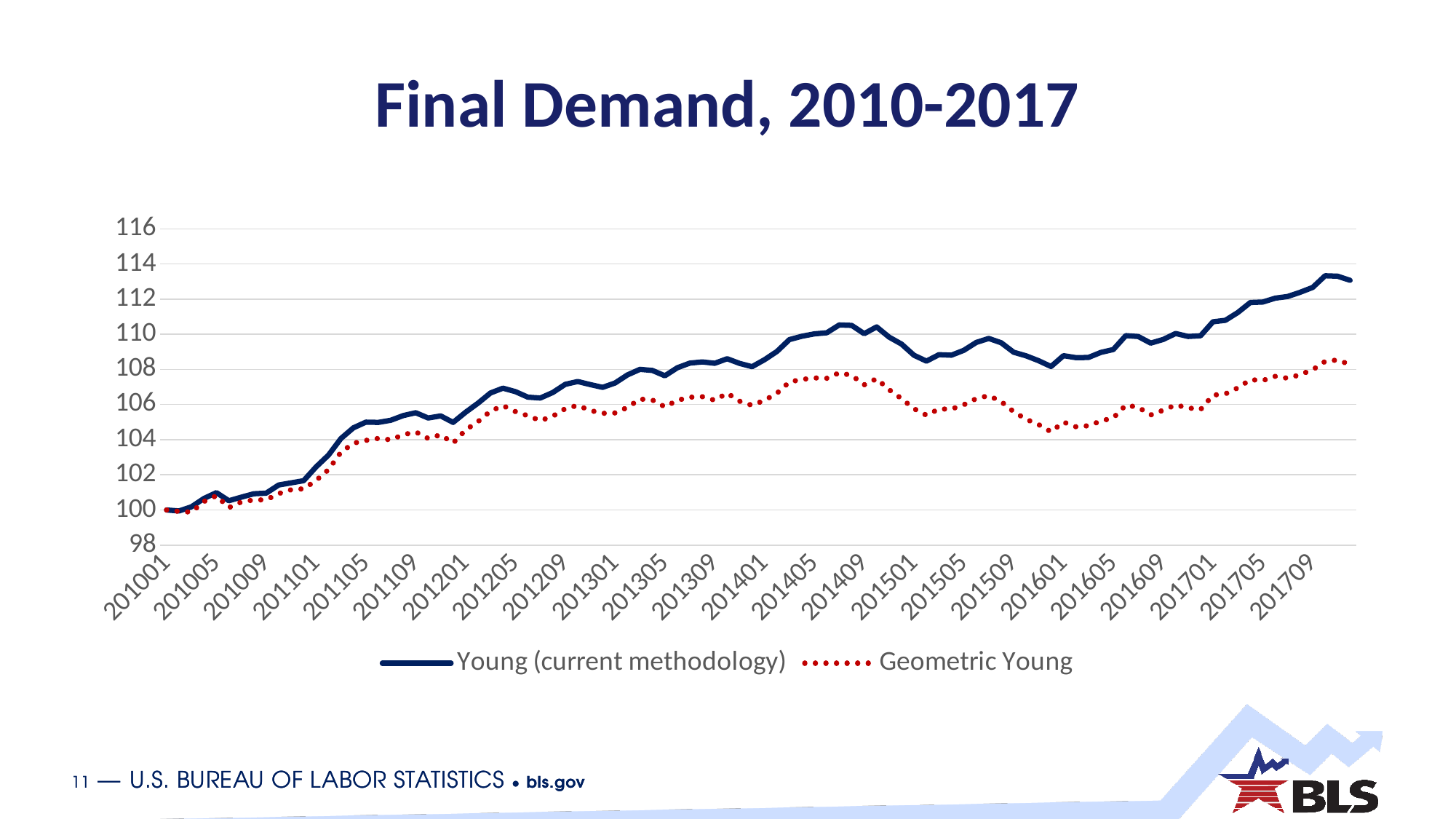

# Final Demand, 2010-2017

### Chart

| Category |  |  |
|---|---|---|
| 201001 | 100.0 | 100.0 |
| 201002 | 99.94472777256644 | 99.91967276892657 |
| 201003 | 100.18043822821711 | 99.87717577117087 |
| 201004 | 100.65305276319275 | 100.48094793010942 |
| 201005 | 100.98514448354905 | 100.81288023857094 |
| 201006 | 100.52547356042858 | 100.13117645136042 |
| 201007 | 100.72805423943434 | 100.45499402189029 |
| 201008 | 100.92275817868052 | 100.57310435452177 |
| 201009 | 100.95979556048769 | 100.57443014859604 |
| 201010 | 101.42233347400193 | 100.93289526513853 |
| 201011 | 101.54242448082526 | 101.15258006342027 |
| 201012 | 101.66475220876845 | 101.20616726616474 |
| 201101 | 102.4478640059797 | 101.67673896411652 |
| 201102 | 103.12426498693578 | 102.29973911185606 |
| 201103 | 104.07073983827686 | 103.28776944091507 |
| 201104 | 104.67635686134939 | 103.79808948873735 |
| 201105 | 104.9991097512053 | 103.96014856427624 |
| 201106 | 104.98536771412203 | 104.07619607966667 |
| 201107 | 105.10689049997492 | 103.99423245375195 |
| 201108 | 105.37397026127849 | 104.28649806489352 |
| 201109 | 105.53506760961555 | 104.44251253053481 |
| 201110 | 105.23475547979378 | 104.06971416589893 |
| 201111 | 105.35548014832472 | 104.28021289279245 |
| 201112 | 104.98474759618937 | 103.80798902431492 |
| 201201 | 105.56122778925403 | 104.54881319278103 |
| 201202 | 106.0791549807596 | 105.03160394868522 |
| 201203 | 106.65924436428298 | 105.62466228896815 |
| 201204 | 106.93327746592587 | 105.93999186618115 |
| 201205 | 106.73632357933909 | 105.60208556032417 |
| 201206 | 106.42185347538775 | 105.36248681752622 |
| 201207 | 106.37258137408712 | 105.08831566569272 |
| 201208 | 106.68511366103101 | 105.3352511917473 |
| 201209 | 107.15154804169612 | 105.76485608223935 |
| 201210 | 107.31149961768985 | 105.95125884286851 |
| 201211 | 107.13710008568118 | 105.66669011791134 |
| 201212 | 106.9803093271577 | 105.50178514181724 |
| 201301 | 107.22672550580347 | 105.52260001140122 |
| 201302 | 107.68854588907917 | 105.83987322888275 |
| 201303 | 108.00320318150416 | 106.31349884586926 |
| 201304 | 107.94008057917227 | 106.25956674888438 |
| 201305 | 107.6382129491167 | 105.86914973093249 |
| 201306 | 108.09471084322793 | 106.24158664503733 |
| 201307 | 108.36010374450613 | 106.41995134407301 |
| 201308 | 108.4284226404491 | 106.44873680920112 |
| 201309 | 108.34850680778767 | 106.24623738751386 |
| 201310 | 108.60936951332087 | 106.65014808387804 |
| 201311 | 108.34088997410663 | 106.19132026012676 |
| 201312 | 108.15481193672376 | 105.95354529086522 |
| 201401 | 108.55313231850872 | 106.24002875239395 |
| 201402 | 109.02207984351607 | 106.64428678428666 |
| 201403 | 109.69822365662536 | 107.28857523414268 |
| 201404 | 109.88761676480333 | 107.43165241800565 |
| 201405 | 110.02217646359426 | 107.51442121780514 |
| 201406 | 110.08615155357275 | 107.49647151350554 |
| 201407 | 110.53173606157165 | 107.80600358891363 |
| 201408 | 110.50361342387838 | 107.66275291238048 |
| 201409 | 110.0350775861238 | 107.12435870865207 |
| 201410 | 110.41850833529658 | 107.4722557606547 |
| 201411 | 109.8387365078494 | 106.8458210049551 |
| 201412 | 109.43902192113626 | 106.3346575943155 |
| 201501 | 108.80676030267587 | 105.76556970018852 |
| 201502 | 108.47045521731124 | 105.39273458403761 |
| 201503 | 108.83920863931893 | 105.74639546628613 |
| 201504 | 108.808985605198 | 105.74373395452137 |
| 201505 | 109.08770439813298 | 105.99194294850294 |
| 201506 | 109.53621494552337 | 106.33773175761453 |
| 201507 | 109.76242520825465 | 106.51022220864515 |
| 201508 | 109.51502359574224 | 106.16875889853313 |
| 201509 | 108.97700636467064 | 105.59243464395554 |
| 201510 | 108.77143796954773 | 105.16058500477489 |
| 201511 | 108.49507252613775 | 104.86110075522734 |
| 201512 | 108.16596481614675 | 104.45062944155245 |
| 201601 | 108.78200062513883 | 105.00298981503688 |
| 201602 | 108.66868888506018 | 104.73606557447395 |
| 201603 | 108.67971976261761 | 104.79583259572513 |
| 201604 | 108.9679956232622 | 105.06473020582504 |
| 201605 | 109.13257082154777 | 105.24595704035019 |
| 201606 | 109.92251298655795 | 105.96740129862509 |
| 201607 | 109.8735611812272 | 105.84752486440732 |
| 201608 | 109.49584735413325 | 105.40906231361426 |
| 201609 | 109.70560673662628 | 105.67756045453133 |
| 201610 | 110.0432552585334 | 105.97577652752693 |
| 201611 | 109.8759702860826 | 105.8123137627154 |
| 201612 | 109.9154385675911 | 105.71792437071403 |
| 201701 | 110.70897281015884 | 106.5352755528315 |
| 201702 | 110.79622271032544 | 106.61072785118604 |
| 201703 | 111.2399356066338 | 106.95326171850972 |
| 201704 | 111.80913946812142 | 107.41790117259615 |
| 201705 | 111.83410642315907 | 107.36987147214373 |
| 201706 | 112.05600864389123 | 107.6073086776095 |
| 201707 | 112.15160522955736 | 107.49845856079111 |
| 201708 | 112.39008683905645 | 107.70383617630317 |
| 201709 | 112.66448807193245 | 107.97963971186171 |
| 201710 | 113.3308039251983 | 108.45761324657374 |
| 201711 | 113.30485576147267 | 108.5410797825546 |
| 201712 | 113.0716732151637 | 108.27462795347054 |